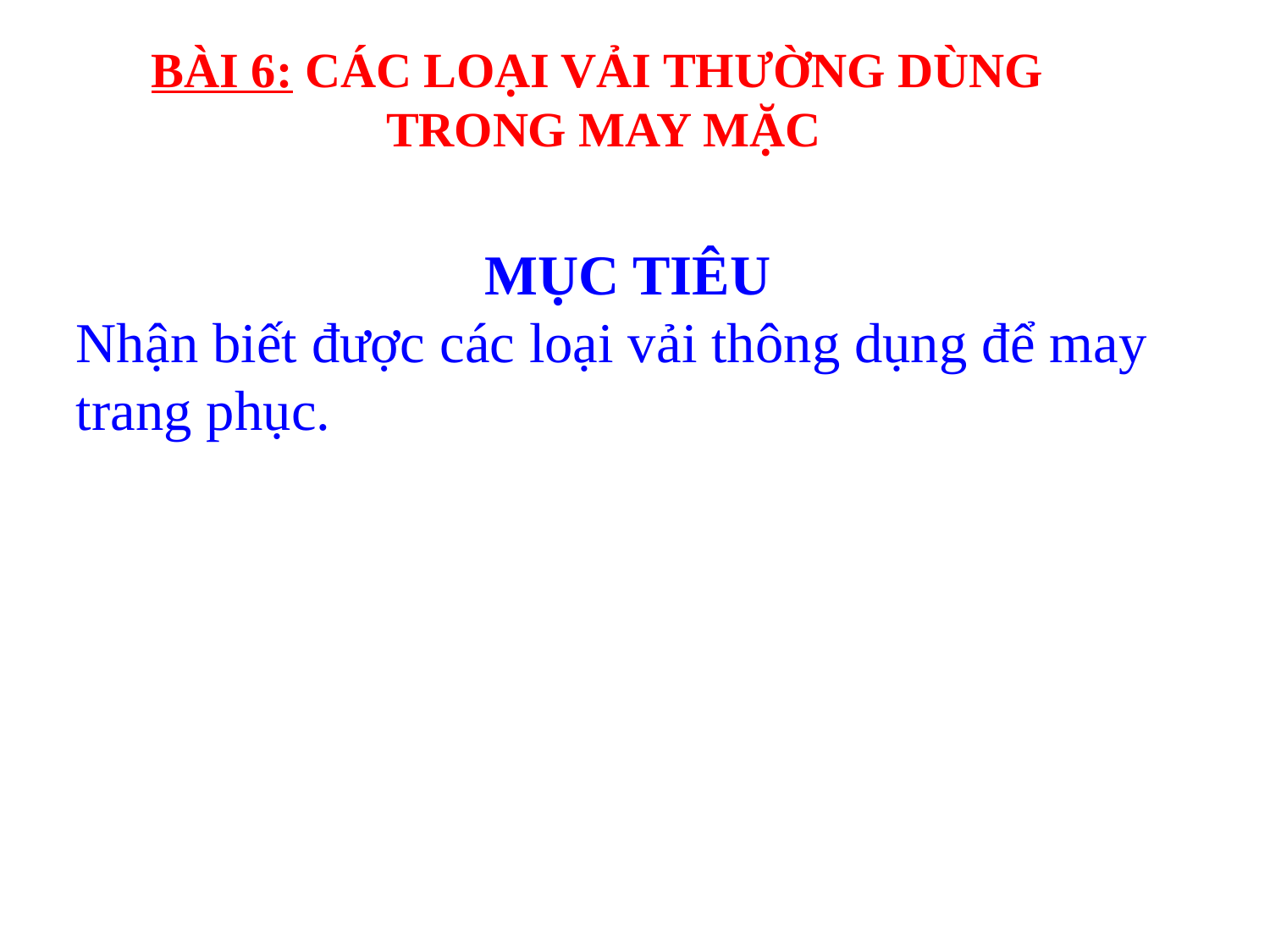

BÀI 6: CÁC LOẠI VẢI THƯỜNG DÙNG
TRONG MAY MẶC
MỤC TIÊU
Nhận biết được các loại vải thông dụng để may trang phục.